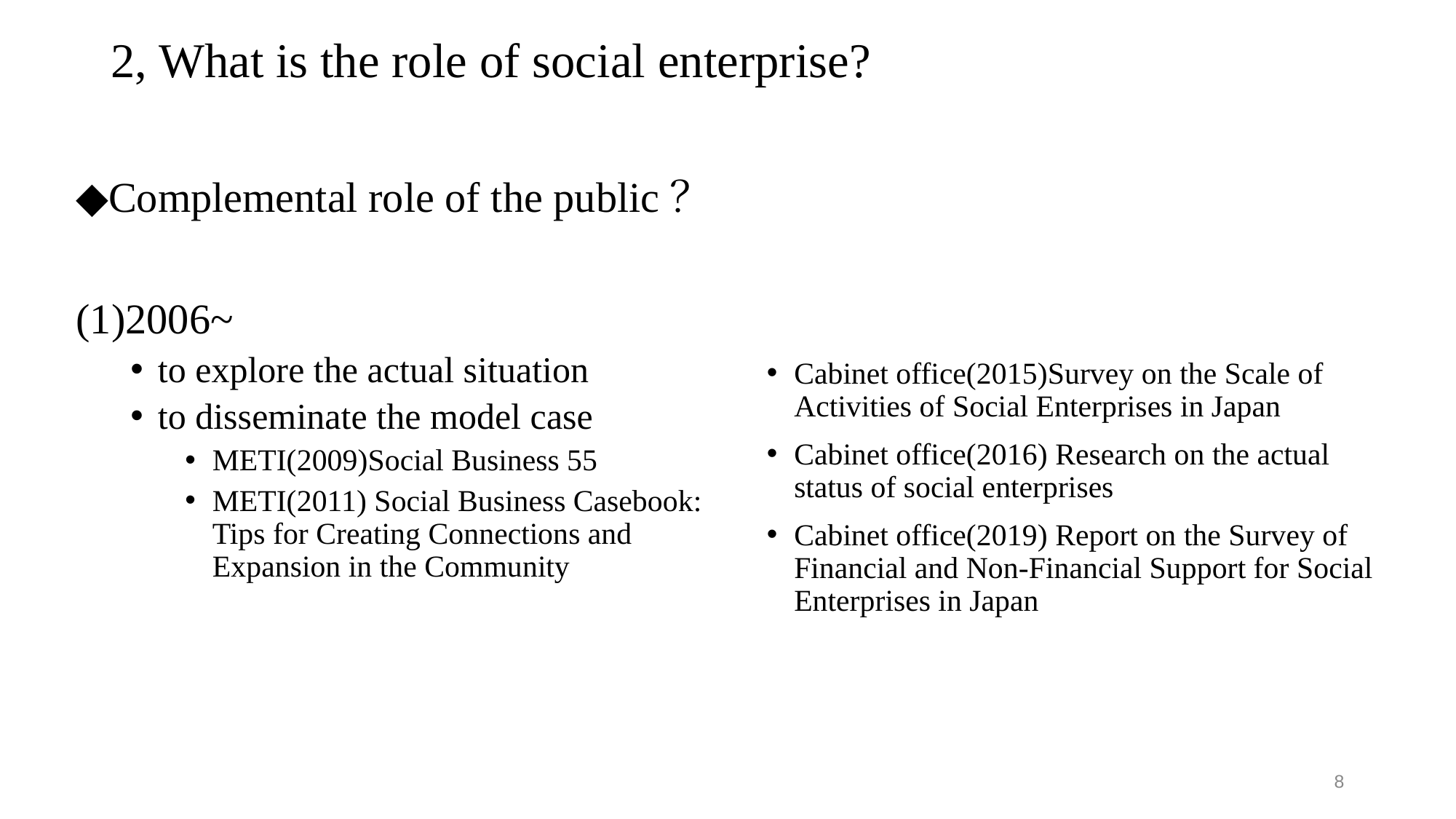

# 2, What is the role of social enterprise?
◆Complemental role of the public？

(1)2006~
to explore the actual situation
to disseminate the model case
METI(2009)Social Business 55
METI(2011) Social Business Casebook: Tips for Creating Connections and Expansion in the Community
Cabinet office(2015)Survey on the Scale of Activities of Social Enterprises in Japan
Cabinet office(2016) Research on the actual status of social enterprises
Cabinet office(2019) Report on the Survey of Financial and Non-Financial Support for Social Enterprises in Japan

8